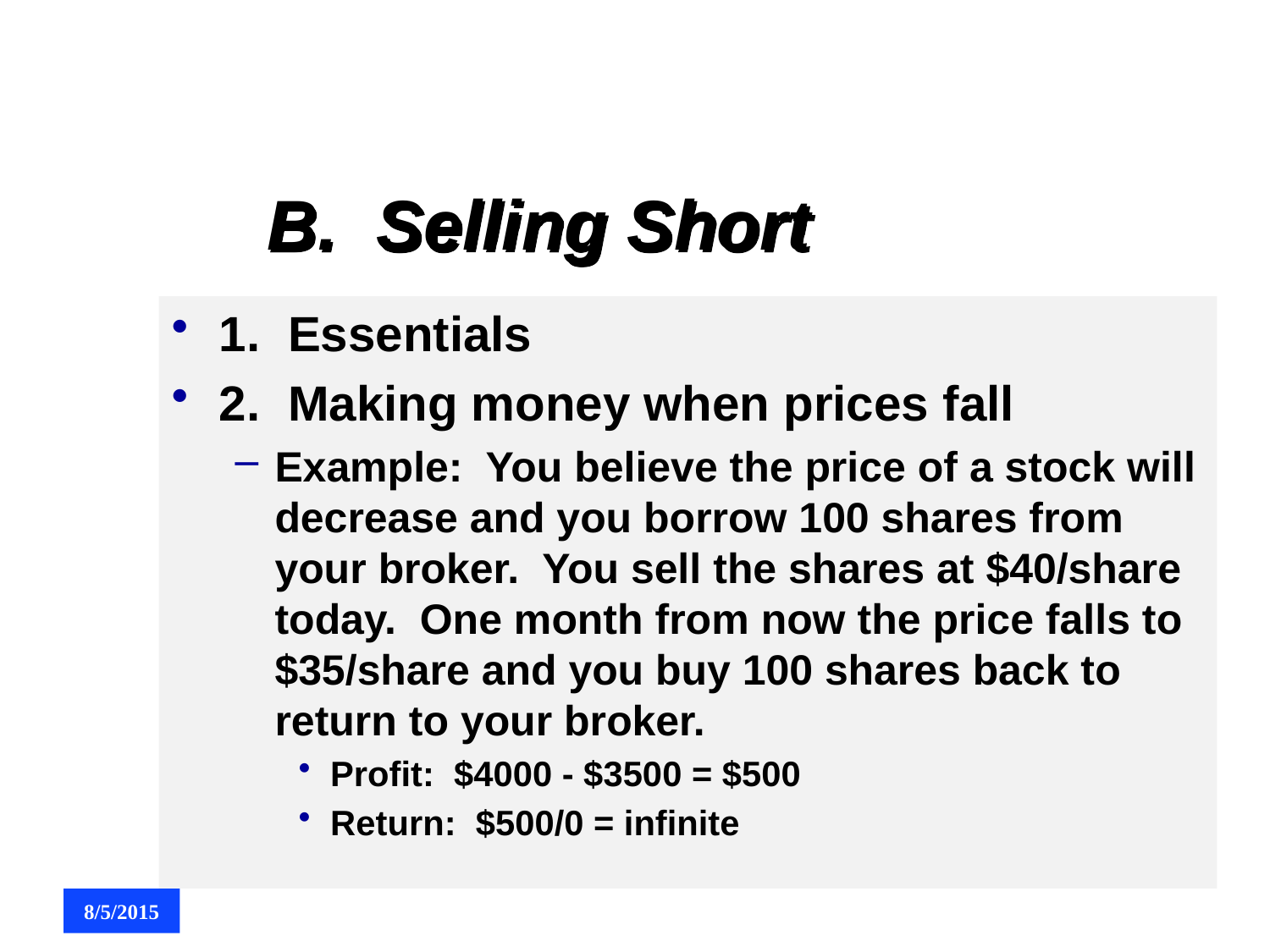

# B.  Selling Short
1.  Essentials
2.  Making money when prices fall
Example:  You believe the price of a stock will decrease and you borrow 100 shares from your broker.  You sell the shares at $40/share today.  One month from now the price falls to $35/share and you buy 100 shares back to return to your broker.
Profit:  $4000 - $3500 = $500
Return:  $500/0 = infinite
8/5/2015